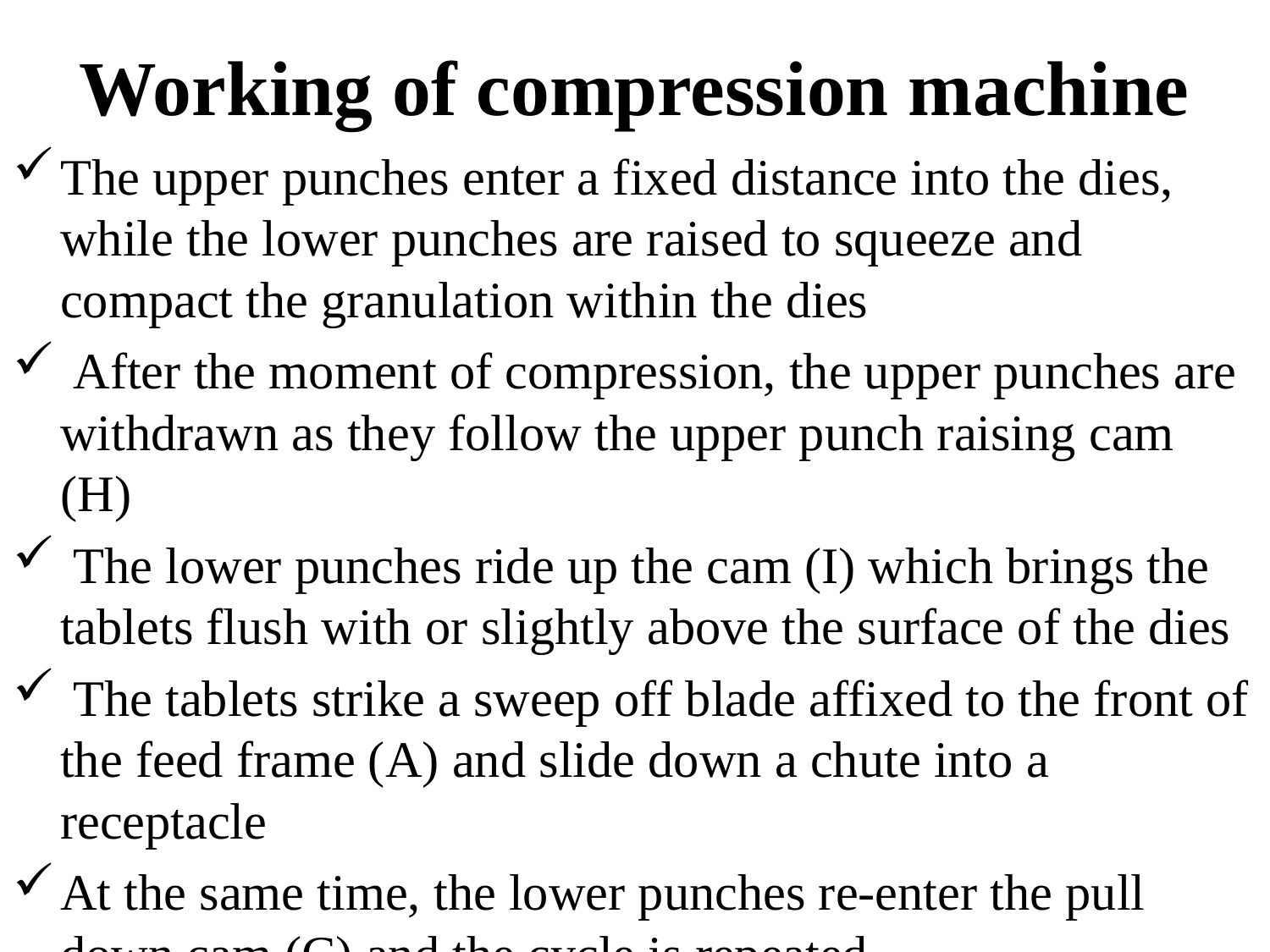

# Working of compression machine
The upper punches enter a fixed distance into the dies, while the lower punches are raised to squeeze and compact the granulation within the dies
 After the moment of compression, the upper punches are withdrawn as they follow the upper punch raising cam (H)
 The lower punches ride up the cam (I) which brings the tablets flush with or slightly above the surface of the dies
 The tablets strike a sweep off blade affixed to the front of the feed frame (A) and slide down a chute into a receptacle
At the same time, the lower punches re-enter the pull down cam (C) and the cycle is repeated